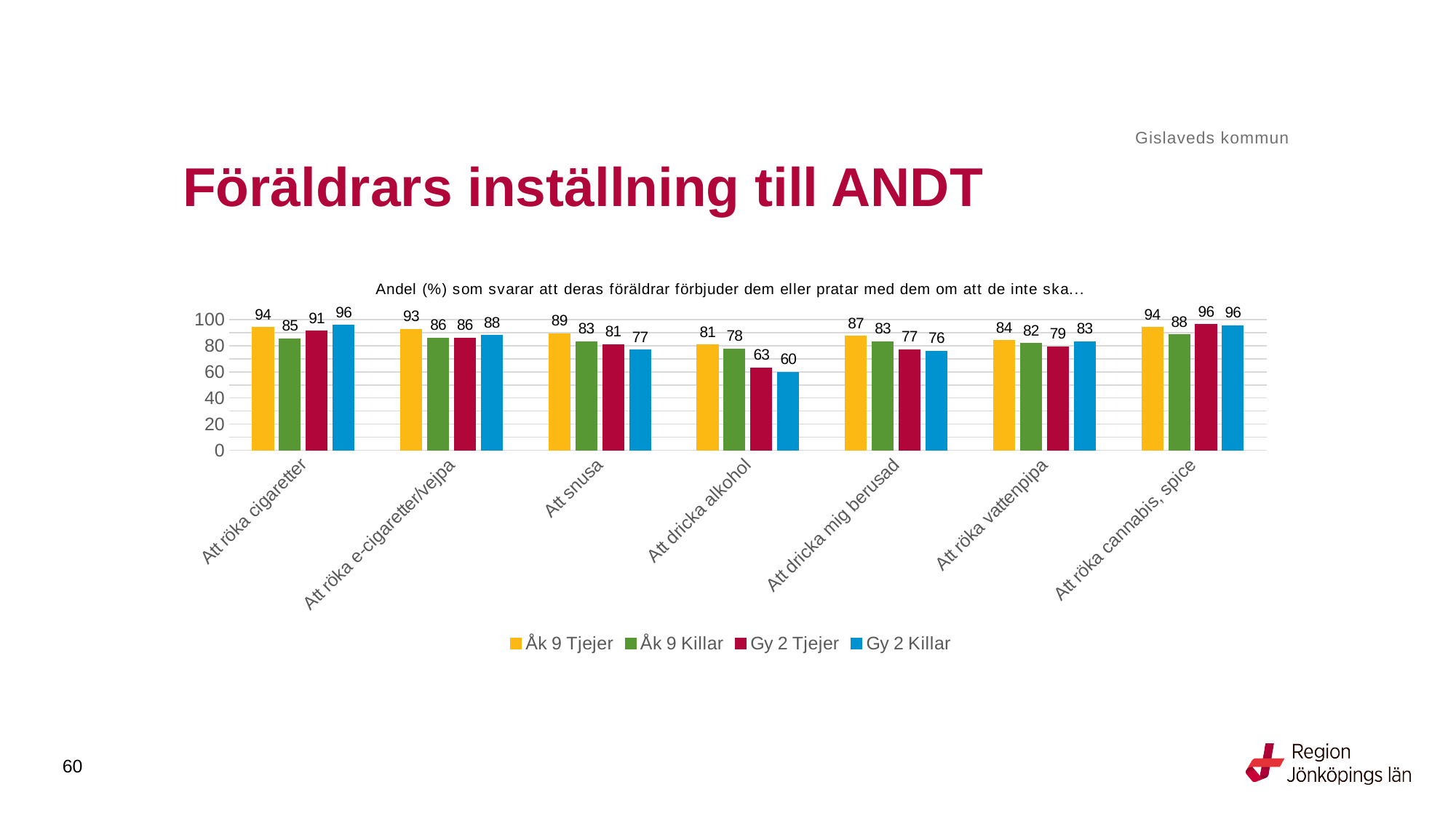

Gislaveds kommun
# Föräldrars inställning till ANDT

### Chart: Andel (%) som svarar att deras föräldrar förbjuder dem eller pratar med dem om att de inte ska...

| Category | Åk 9 Tjejer | Åk 9 Killar | Gy 2 Tjejer | Gy 2 Killar |
|---|---|---|---|---|
| Att röka cigaretter | 94.0789 | 85.4015 | 91.1765 | 95.6522 |
| Att röka e-cigaretter/vejpa | 92.7632 | 86.1314 | 86.0294 | 88.0503 |
| Att snusa | 89.3333 | 83.3333 | 80.8824 | 76.875 |
| Att dricka alkohol | 80.7947 | 77.5362 | 63.2353 | 59.8726 |
| Att dricka mig berusad | 87.4172 | 83.3333 | 77.037 | 76.1006 |
| Att röka vattenpipa | 84.106 | 81.7518 | 79.2593 | 83.125 |
| Att röka cannabis, spice | 94.0397 | 88.4058 | 96.2963 | 95.5975 |
60